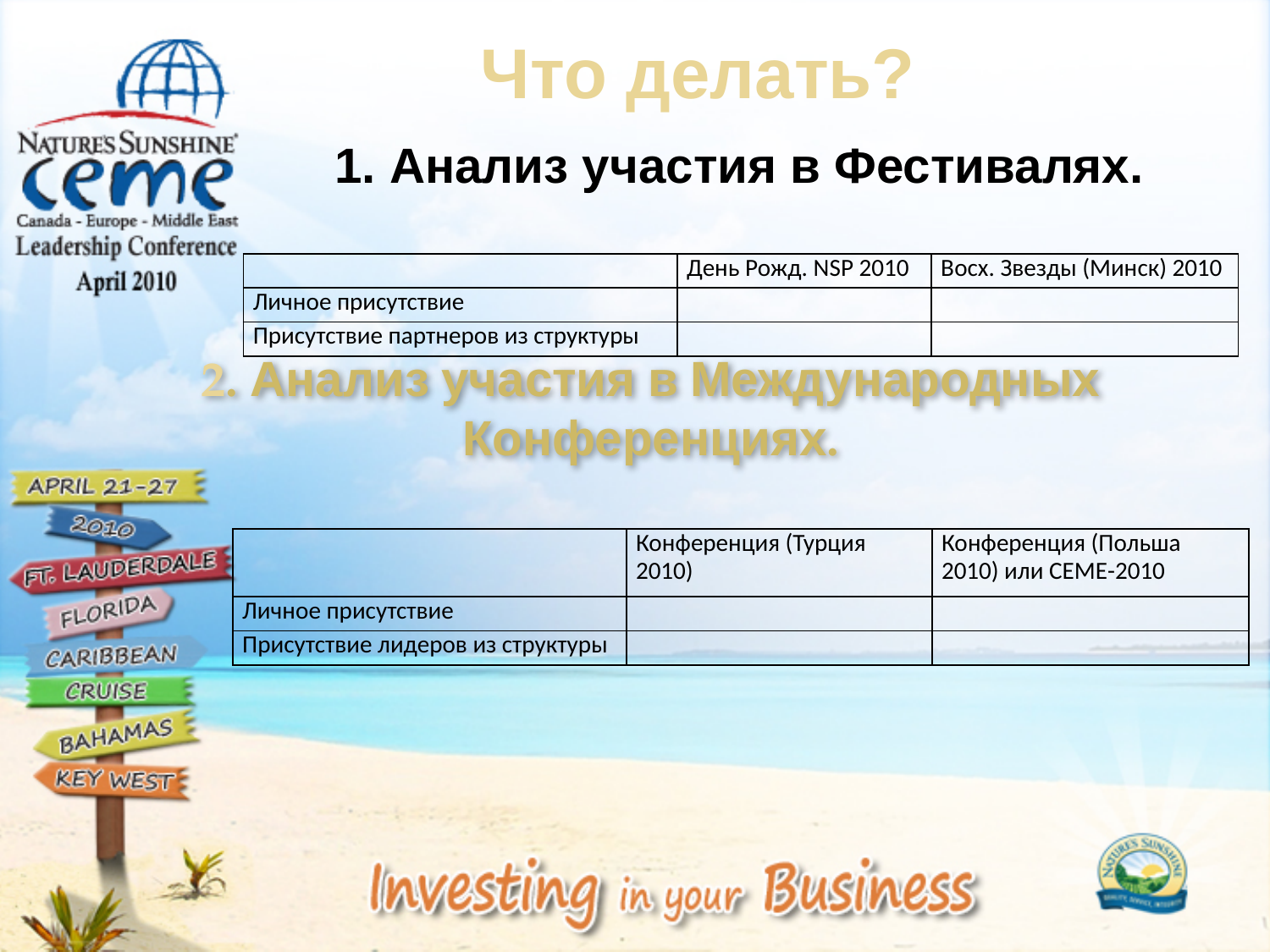

Анализ участия в Фестивалях.
Анализ участия в Фестивалях.
Анализ участия в Международных Конференциях.
Анализ участия в Международных Конференциях.
Что делать?
# 1. Анализ участия в Фестивалях.
|  | День Рожд. NSP 2010 | Восх. Звезды (Минск) 2010 |
| --- | --- | --- |
| Личное присутствие |  |  |
| Присутствие партнеров из структуры |  |  |
2. Анализ участия в Международных Конференциях.
|  | Конференция (Турция 2010) | Конференция (Польша 2010) или СЕМЕ-2010 |
| --- | --- | --- |
| Личное присутствие |  |  |
| Присутствие лидеров из структуры |  |  |